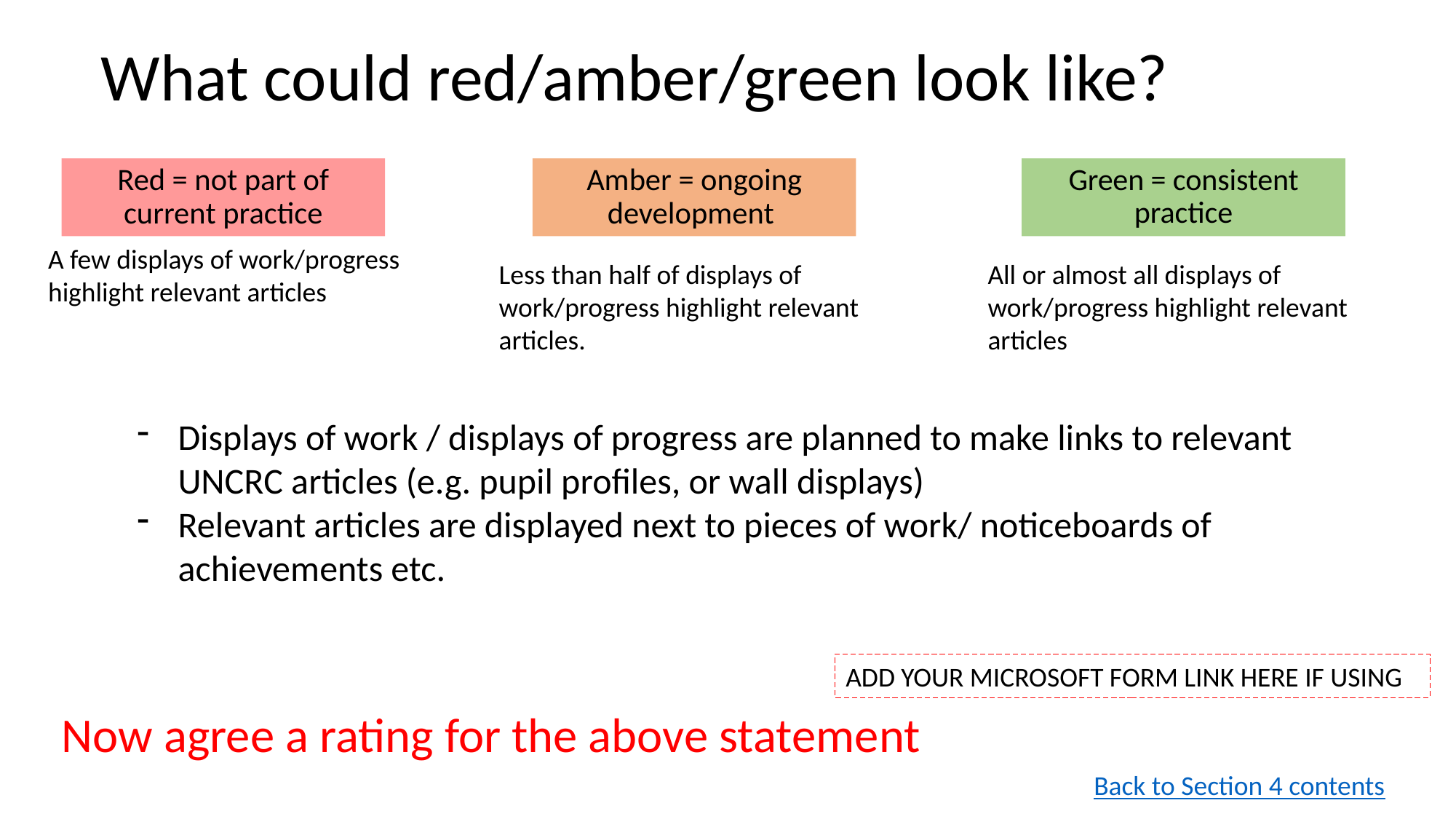

# What could red/amber/green look like?
Amber = ongoing development
Green = consistent practice
Red = not part of current practice
A few displays of work/progress highlight relevant articles
Less than half of displays of work/progress highlight relevant articles.

All or almost all displays of work/progress highlight relevant articles
Displays of work / displays of progress are planned to make links to relevant UNCRC articles (e.g. pupil profiles, or wall displays)
Relevant articles are displayed next to pieces of work/ noticeboards of achievements etc.
ADD YOUR MICROSOFT FORM LINK HERE IF USING
Now agree a rating for the above statement
Back to Section 4 contents